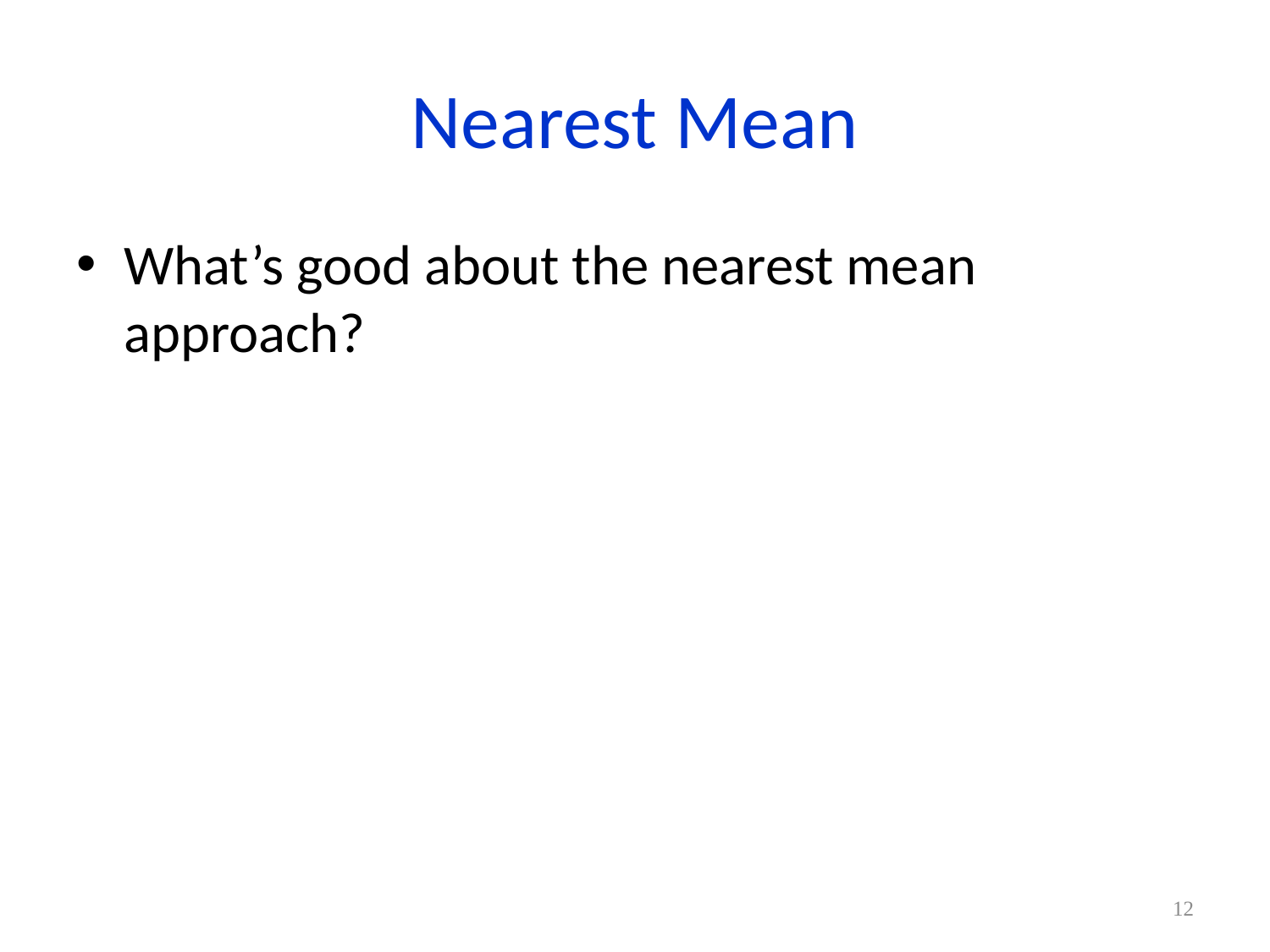

# Nearest Mean
What’s good about the nearest mean approach?
12